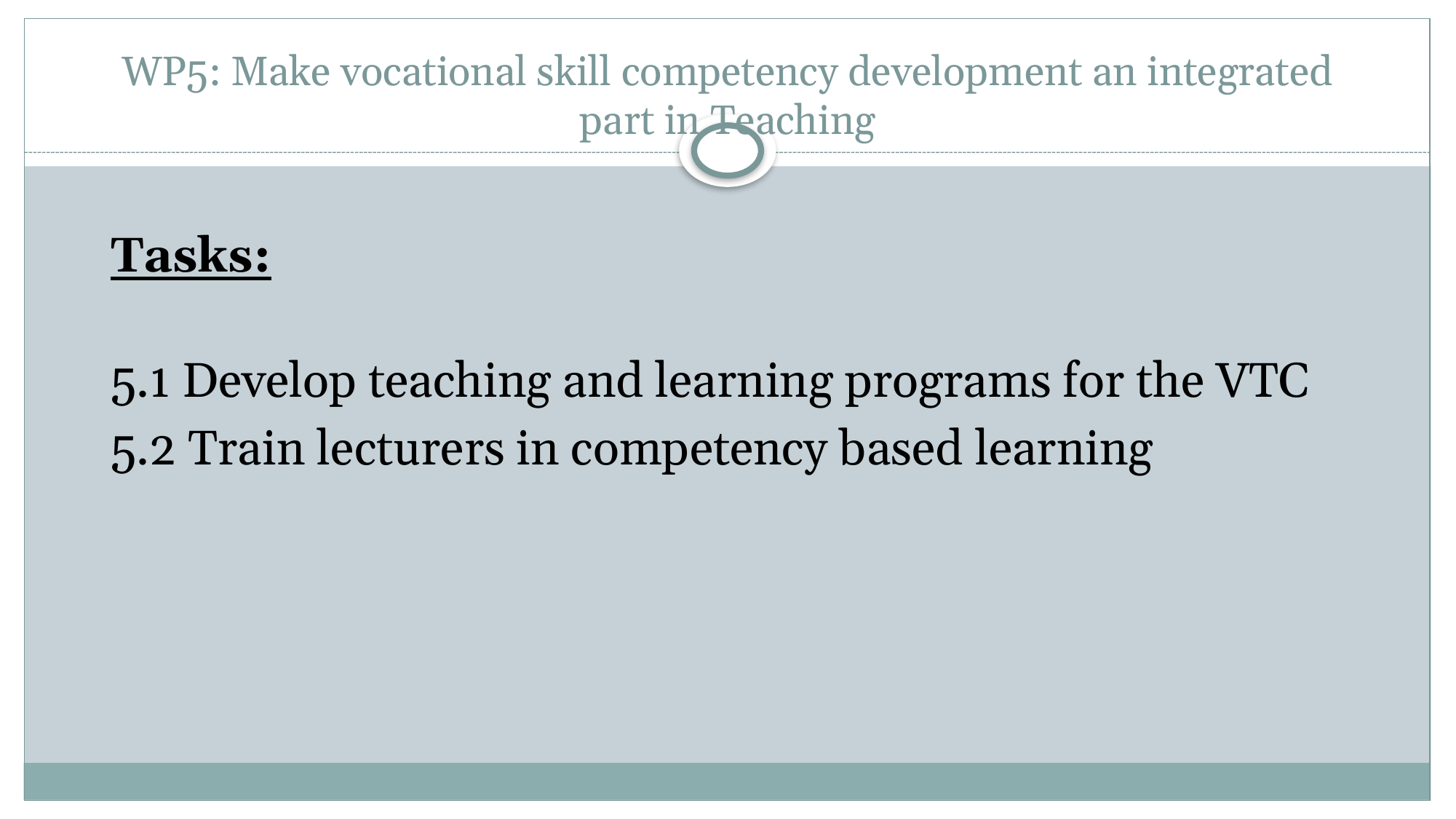

# WP5: Make vocational skill competency development an integrated part in Teaching
Tasks:

5.1 Develop teaching and learning programs for the VTC
5.2 Train lecturers in competency based learning